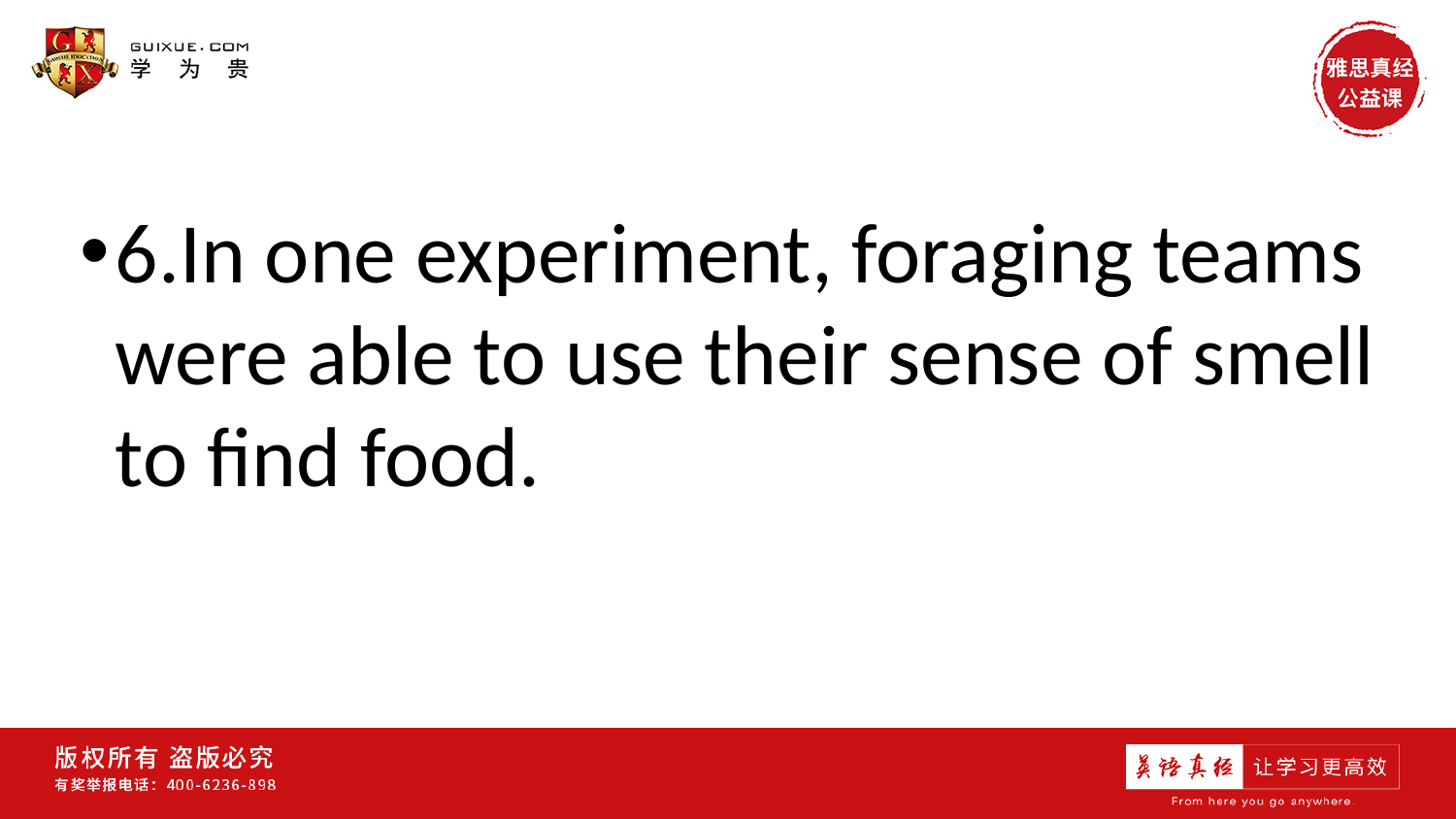

#
6.In one experiment, foraging teams were able to use their sense of smell to find food.